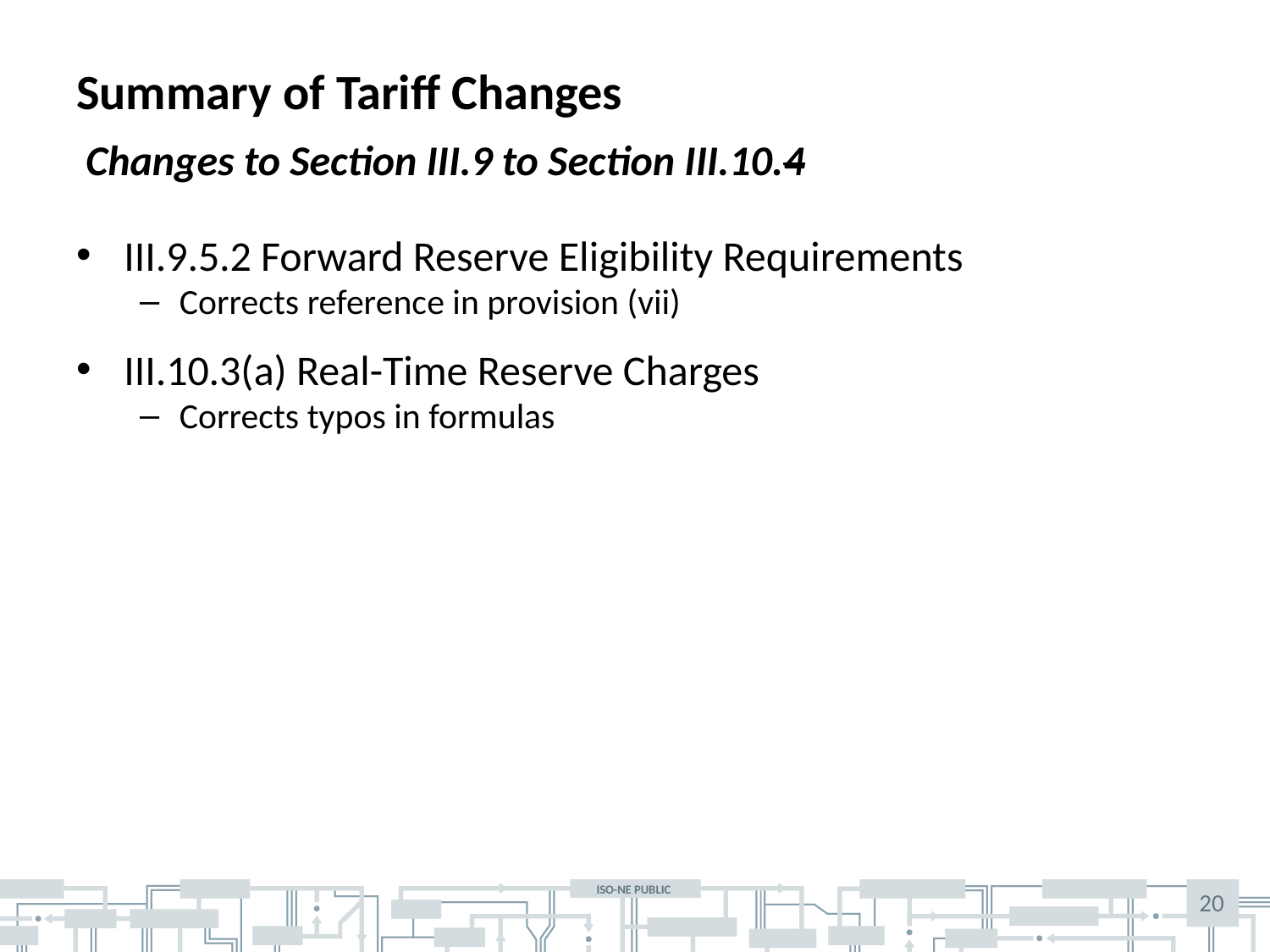

# Summary of Tariff Changes
 Changes to Section III.9 to Section III.10.4

III.9.5.2 Forward Reserve Eligibility Requirements
Corrects reference in provision (vii)
III.10.3(a) Real-Time Reserve Charges
Corrects typos in formulas

20